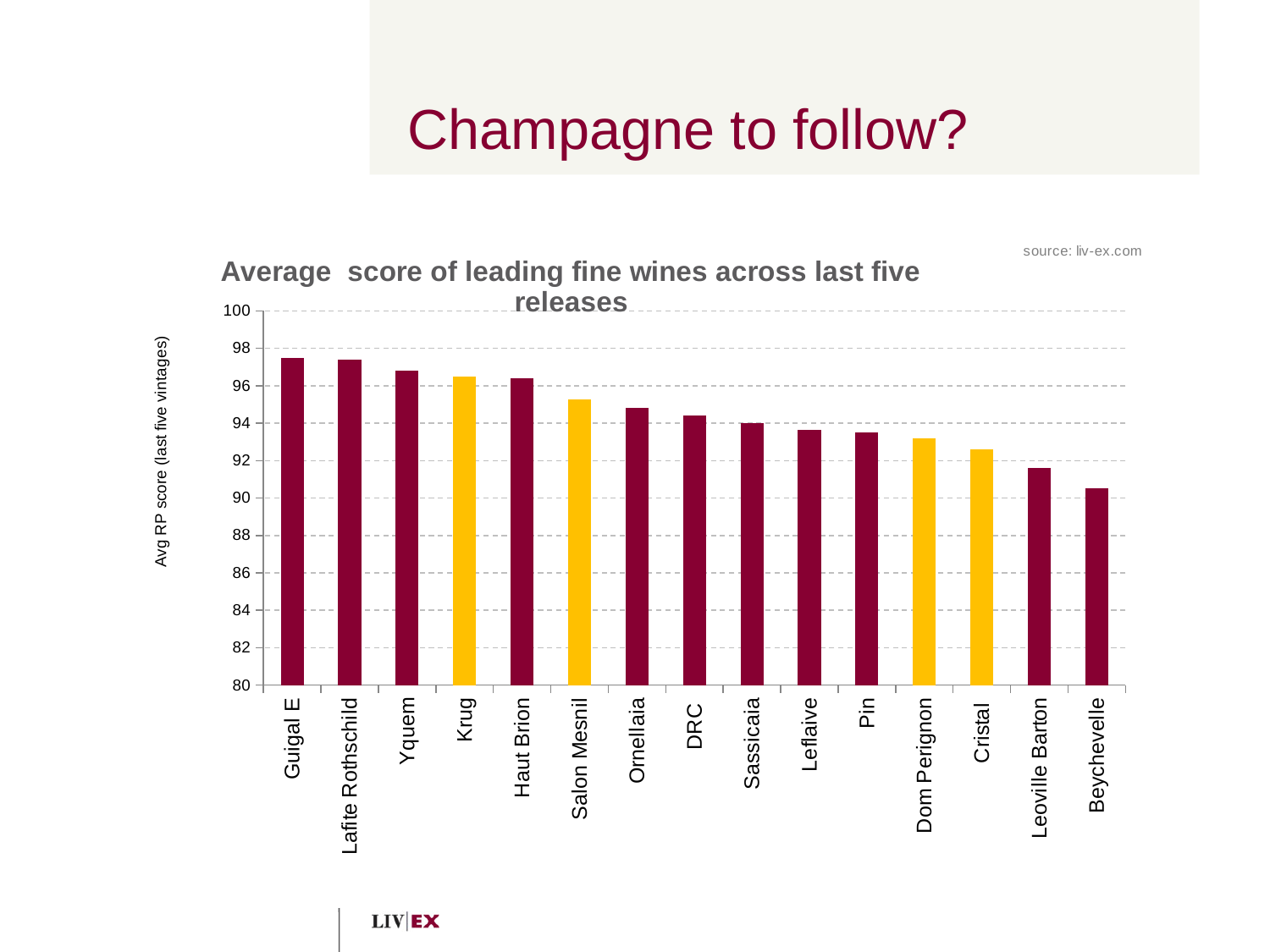

# Champagne to follow?

### Chart: Average  score of leading fine wines across last five releases

| Category |  |
|---|---|
| Guigal E | 97.5 |
| Lafite Rothschild | 97.4 |
| Yquem | 96.8 |
| Krug | 96.5 |
| Haut Brion | 96.4 |
| Salon Mesnil | 95.25 |
| Ornellaia | 94.8 |
| DRC  | 94.4 |
| Sassicaia | 94.0 |
| Leflaive | 93.63333333333327 |
| Pin | 93.5 |
| Dom Perignon | 93.2 |
| Cristal  | 92.6 |
| Leoville Barton | 91.6 |
| Beychevelle | 90.5 |